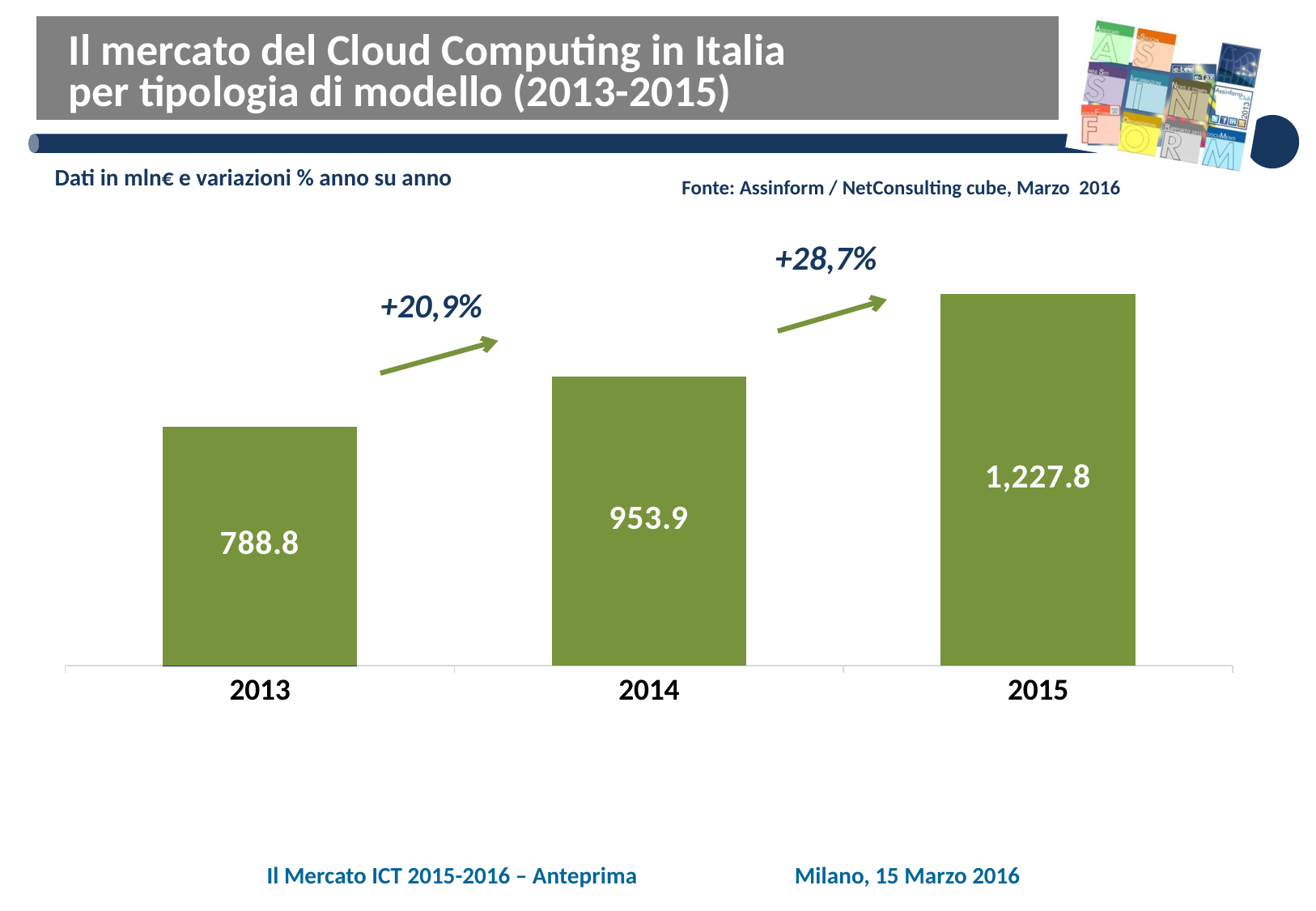

# Il mercato del Cloud Computing in Italia per tipologia di modello (2013-2015)
Dati in mln€ e variazioni % anno su anno
Fonte: Assinform / NetConsulting cube, Marzo  2016
+28,7%

[unsupported chart]

+20,9%